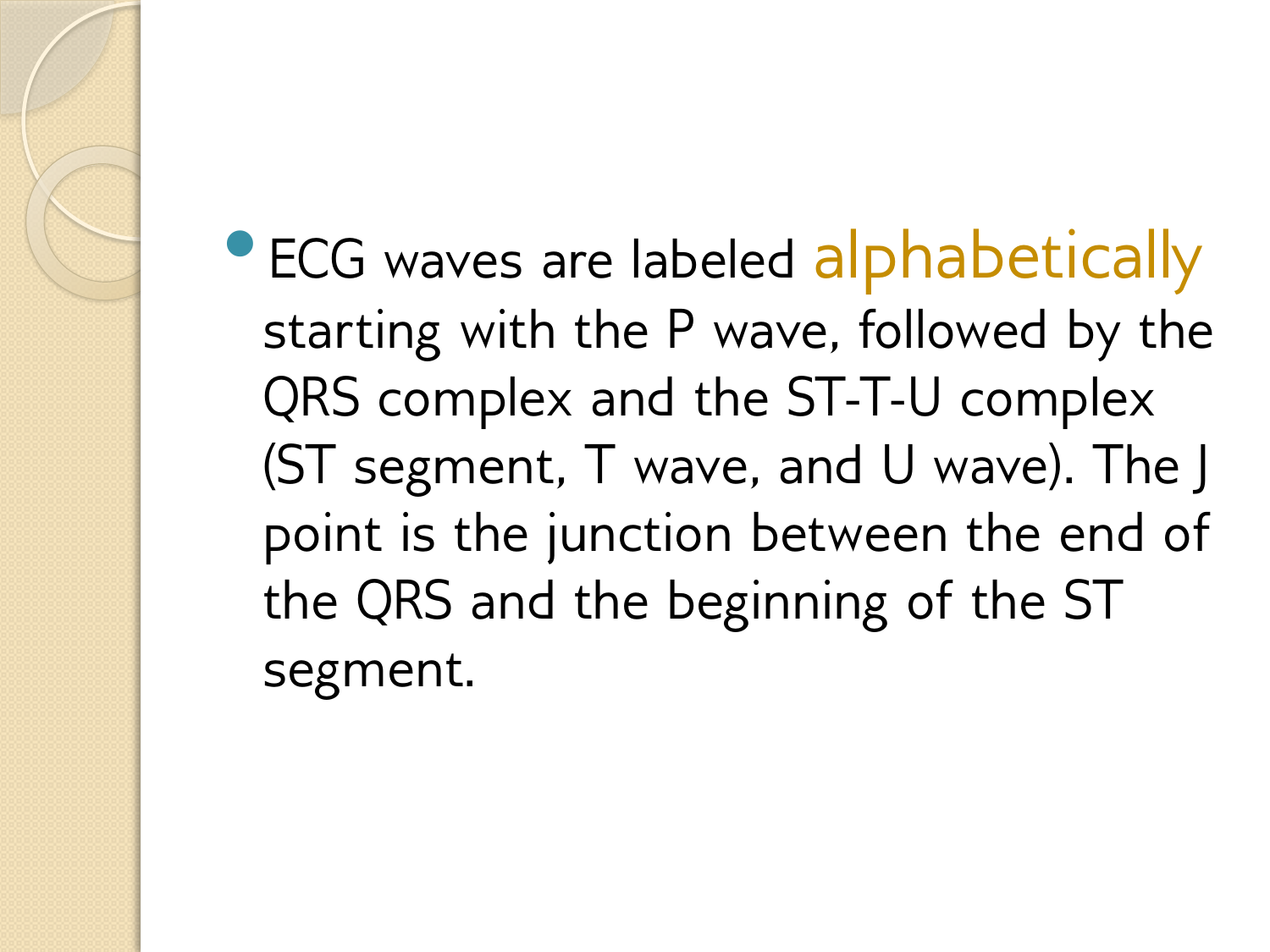

#
ECG waves are labeled alphabetically starting with the P wave, followed by the QRS complex and the ST-T-U complex (ST segment, T wave, and U wave). The J point is the junction between the end of the QRS and the beginning of the ST segment.